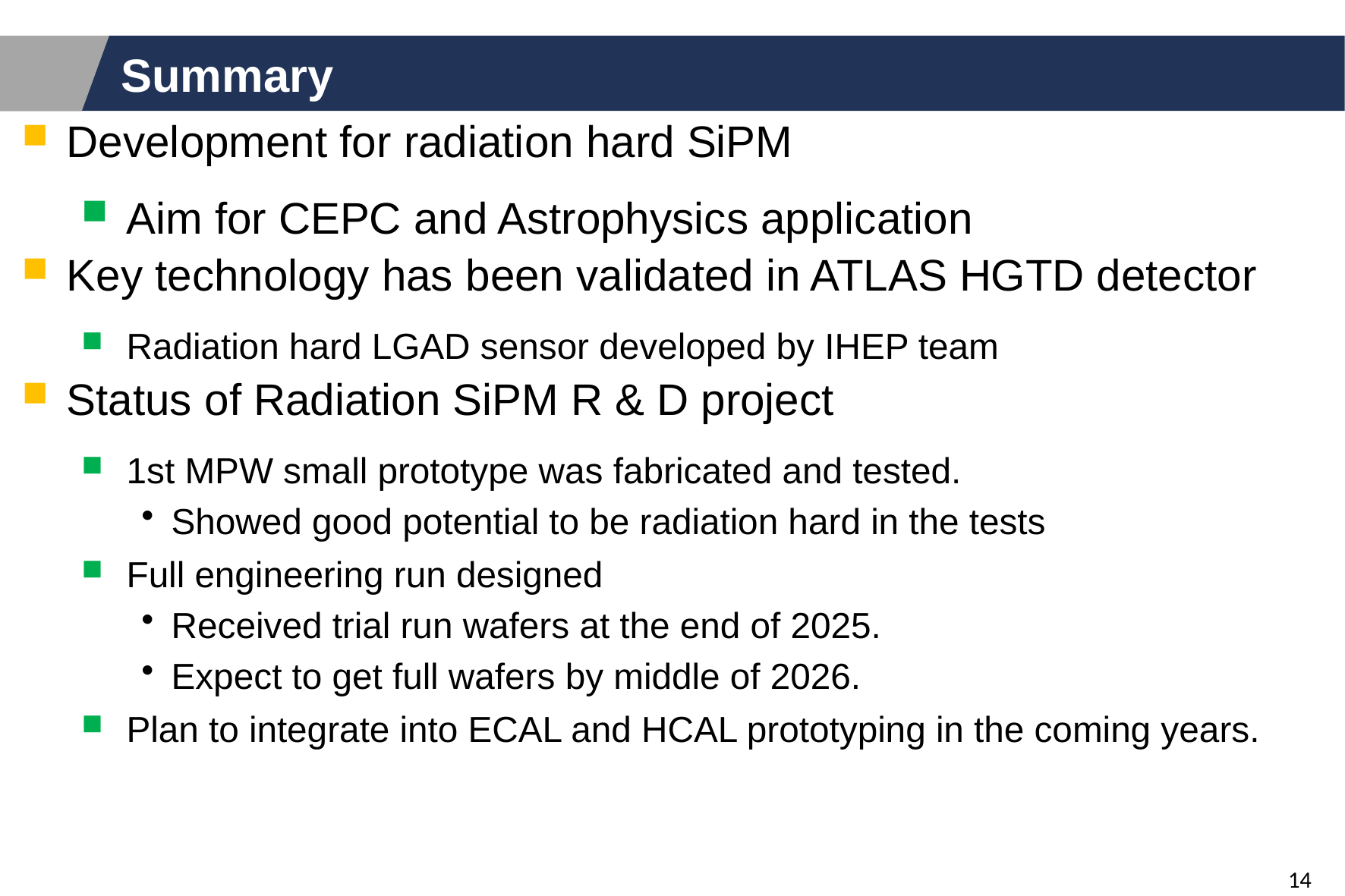

# Summary
Development for radiation hard SiPM
Aim for CEPC and Astrophysics application
Key technology has been validated in ATLAS HGTD detector
Radiation hard LGAD sensor developed by IHEP team
Status of Radiation SiPM R & D project
1st MPW small prototype was fabricated and tested.
Showed good potential to be radiation hard in the tests
Full engineering run designed
Received trial run wafers at the end of 2025.
Expect to get full wafers by middle of 2026.
Plan to integrate into ECAL and HCAL prototyping in the coming years.